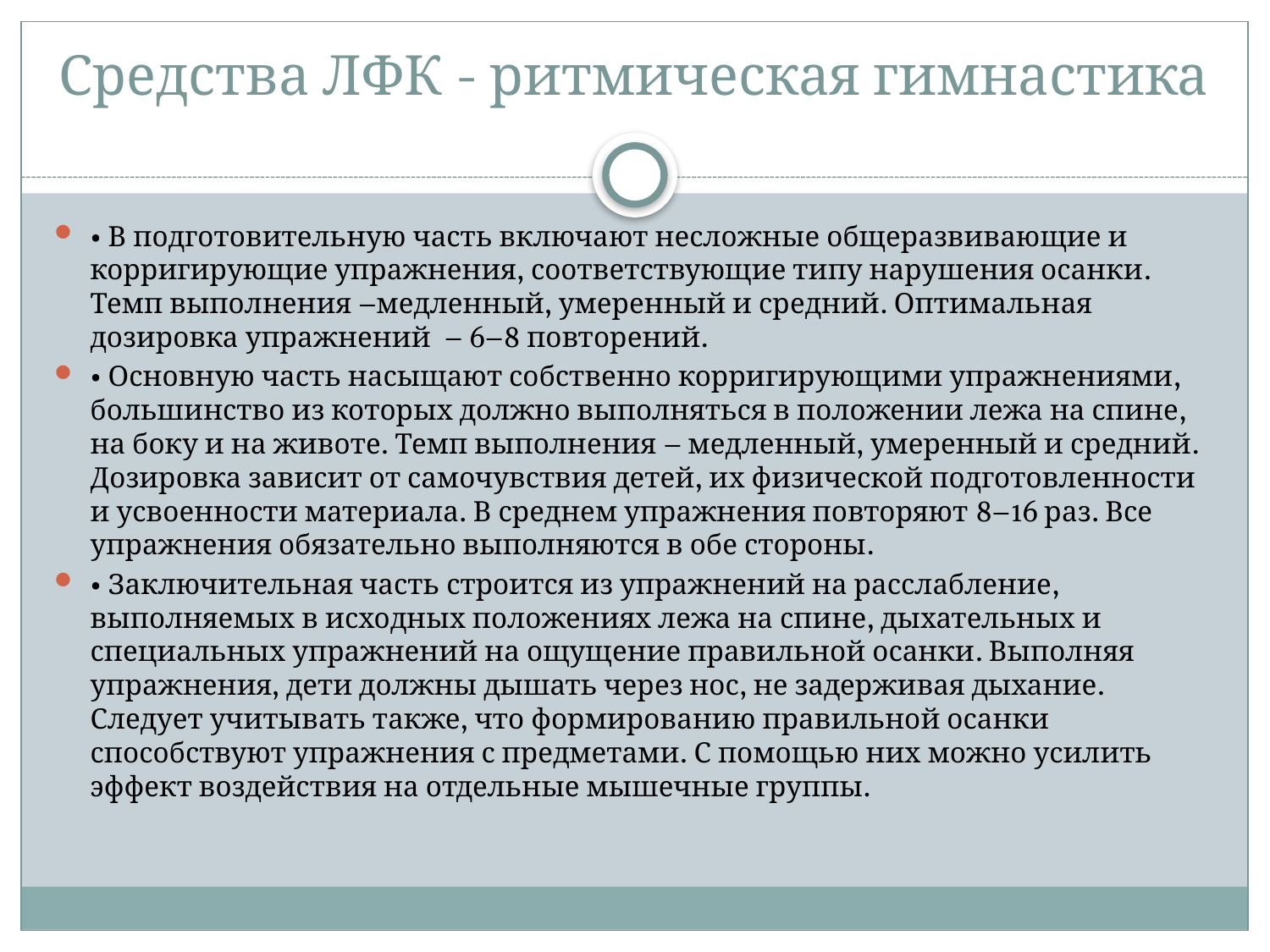

# Средства ЛФК - ритмическая гимнастика
• В подготовительную часть включают несложные общеразвивающие и корригирующие упражнения, соответствующие типу нарушения осанки. Темп выполнения –медленный, умеренный и средний. Оптимальная дозировка упражнений  – 6–8 повторений.
• Основную часть насыщают собственно корригирующими упражнениями, большинство из которых должно выполняться в положении лежа на спине, на боку и на животе. Темп выполнения – медленный, умеренный и средний. Дозировка зависит от самочувствия детей, их физической подготовленности и усвоенности материала. В среднем упражнения повторяют 8–16 раз. Все упражнения обязательно выполняются в обе стороны.
• Заключительная часть строится из упражнений на расслабление, выполняемых в исходных положениях лежа на спине, дыхательных и специальных упражнений на ощущение правильной осанки. Выполняя упражнения, дети должны дышать через нос, не задерживая дыхание. Следует учитывать также, что формированию правильной осанки способствуют упражнения с предметами. С помощью них можно усилить эффект воздействия на отдельные мышечные группы.